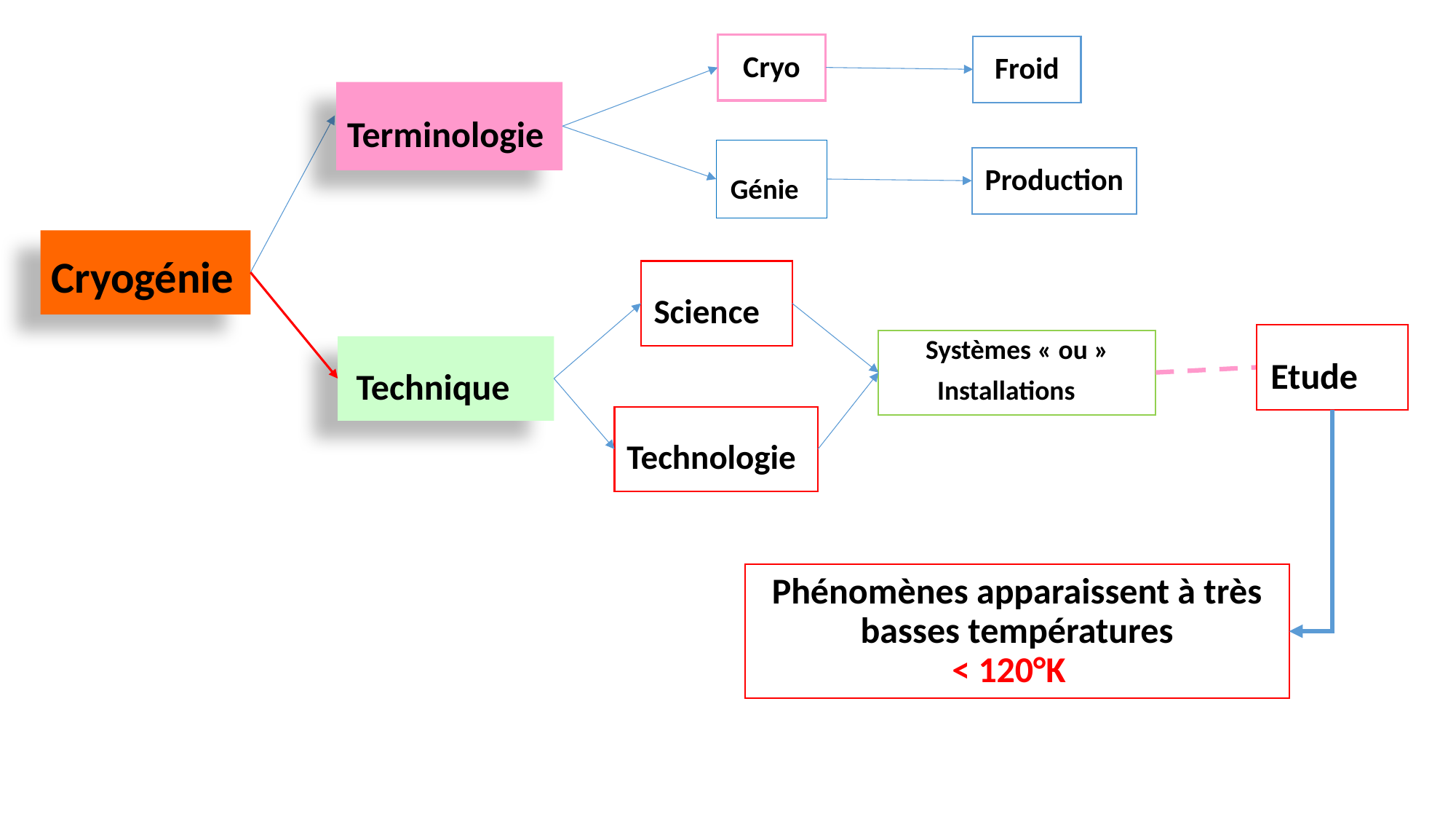

Cryo
Froid
Terminologie
Génie
Production
# Cryogénie
Science
Etude
Systèmes « ou » Installations
Technique
Technologie
Phénomènes apparaissent à très basses températures
< 120°K